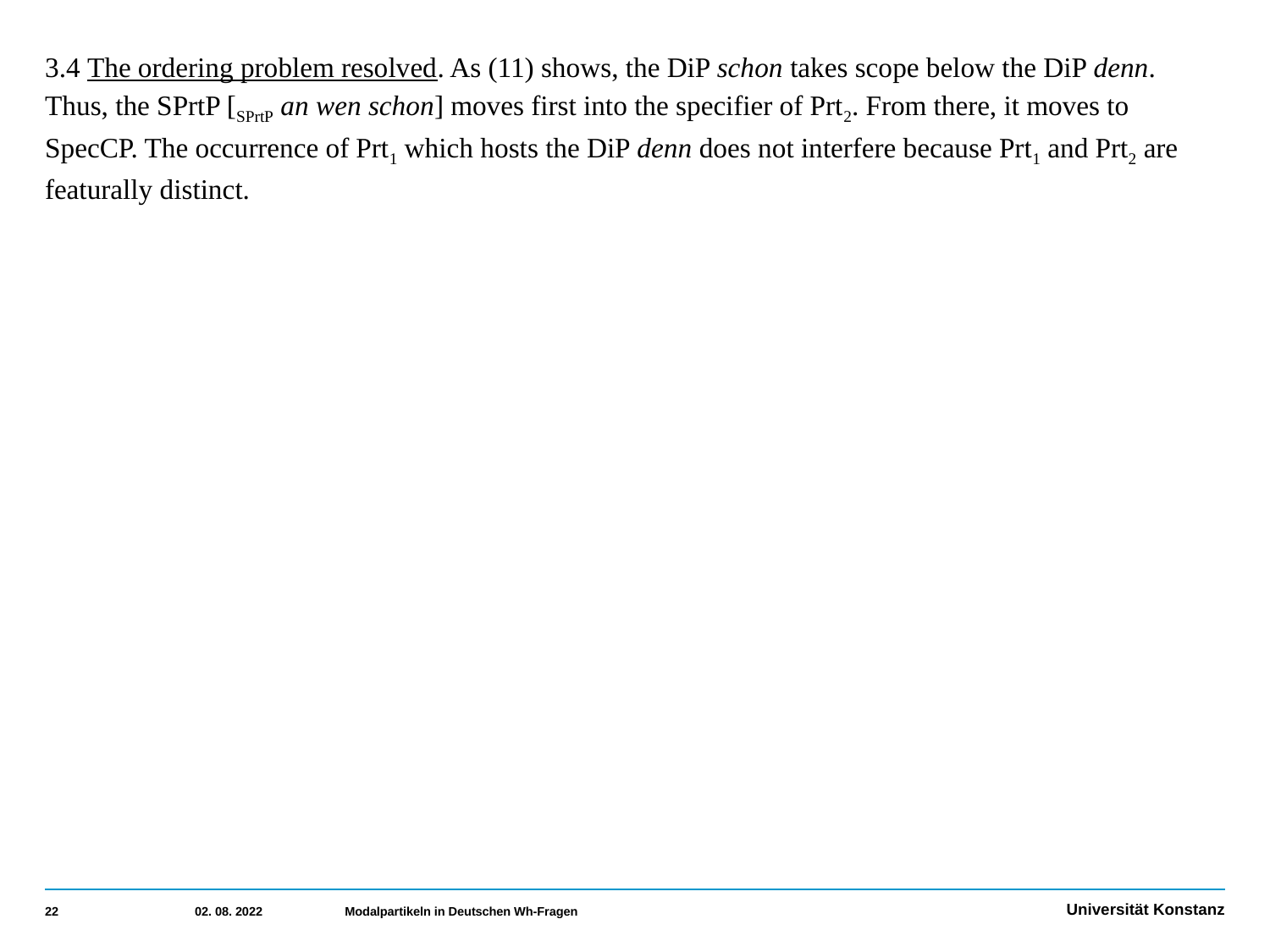

3.4 The ordering problem resolved. As (11) shows, the DiP schon takes scope below the DiP denn. Thus, the SPrtP [SPrtP an wen schon] moves first into the specifier of Prt2. From there, it moves to SpecCP. The occurrence of Prt1 which hosts the DiP denn does not interfere because Prt1 and Prt2 are featurally distinct.

22
02. 08. 2022
Modalpartikeln in Deutschen Wh-Fragen